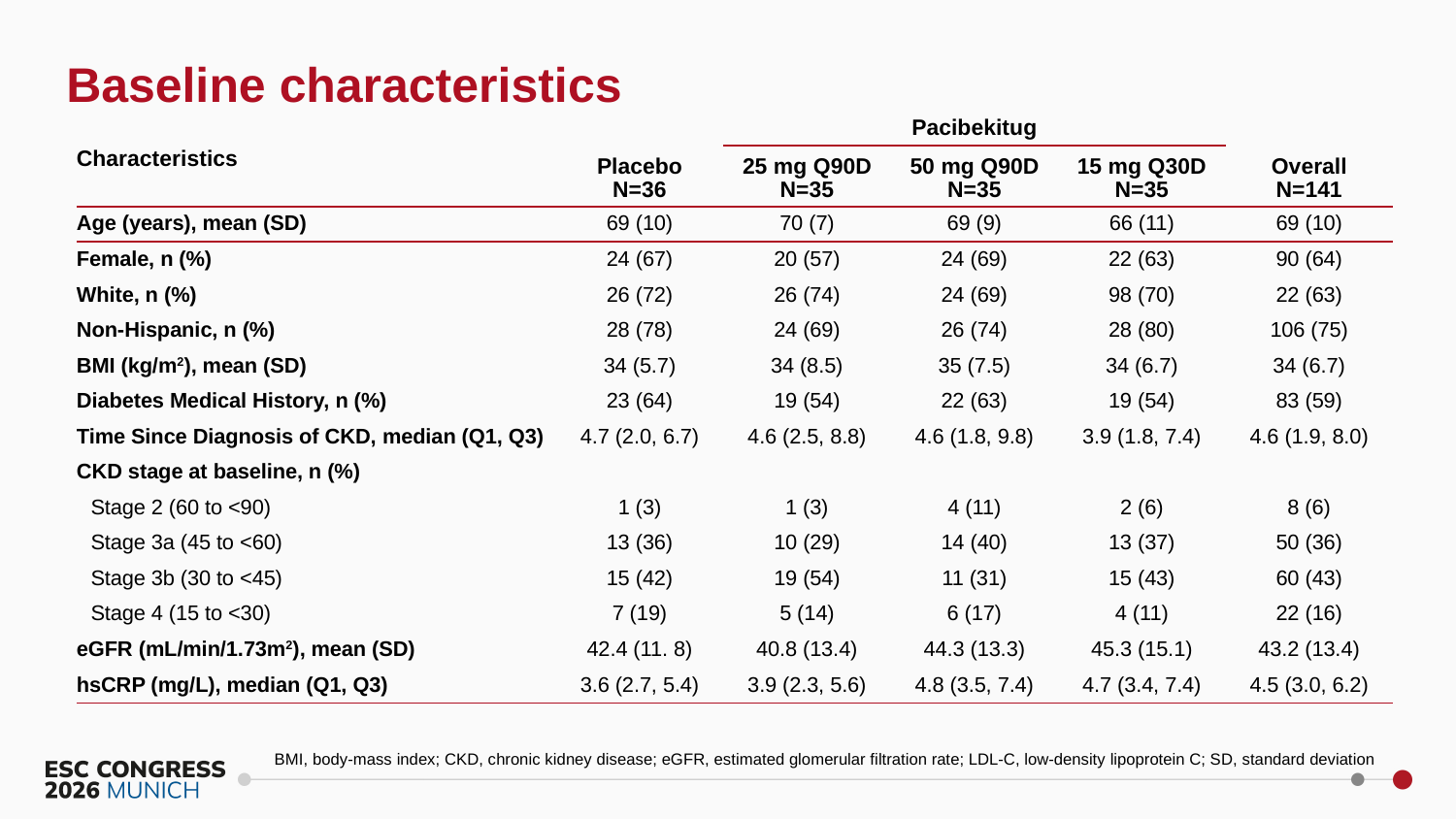

Baseline characteristics
| Characteristics | Placebo N=36 | Pacibekitug |  |  | Overall N=141 |
| --- | --- | --- | --- | --- | --- |
|  |  | 25 mg Q90D N=35 | 50 mg Q90D N=35 | 15 mg Q30D N=35 |  |
| Age (years), mean (SD) | 69 (10) | 70 (7) | 69 (9) | 66 (11) | 69 (10) |
| Female, n (%) | 24 (67) | 20 (57) | 24 (69) | 22 (63) | 90 (64) |
| White, n (%) | 26 (72) | 26 (74) | 24 (69) | 98 (70) | 22 (63) |
| Non-Hispanic, n (%) | 28 (78) | 24 (69) | 26 (74) | 28 (80) | 106 (75) |
| BMI (kg/m2), mean (SD) | 34 (5.7) | 34 (8.5) | 35 (7.5) | 34 (6.7) | 34 (6.7) |
| Diabetes Medical History, n (%) | 23 (64) | 19 (54) | 22 (63) | 19 (54) | 83 (59) |
| Time Since Diagnosis of CKD, median (Q1, Q3) | 4.7 (2.0, 6.7) | 4.6 (2.5, 8.8) | 4.6 (1.8, 9.8) | 3.9 (1.8, 7.4) | 4.6 (1.9, 8.0) |
| CKD stage at baseline, n (%) |  |  |  |  |  |
| Stage 2 (60 to <90) | 1 (3) | 1 (3) | 4 (11) | 2 (6) | 8 (6) |
| Stage 3a (45 to <60) | 13 (36) | 10 (29) | 14 (40) | 13 (37) | 50 (36) |
| Stage 3b (30 to <45) | 15 (42) | 19 (54) | 11 (31) | 15 (43) | 60 (43) |
| Stage 4 (15 to <30) | 7 (19) | 5 (14) | 6 (17) | 4 (11) | 22 (16) |
| eGFR (mL/min/1.73m2), mean (SD) | 42.4 (11. 8) | 40.8 (13.4) | 44.3 (13.3) | 45.3 (15.1) | 43.2 (13.4) |
| hsCRP (mg/L), median (Q1, Q3) | 3.6 (2.7, 5.4) | 3.9 (2.3, 5.6) | 4.8 (3.5, 7.4) | 4.7 (3.4, 7.4) | 4.5 (3.0, 6.2) |
BMI, body-mass index; CKD, chronic kidney disease; eGFR, estimated glomerular filtration rate; LDL-C, low-density lipoprotein C; SD, standard deviation